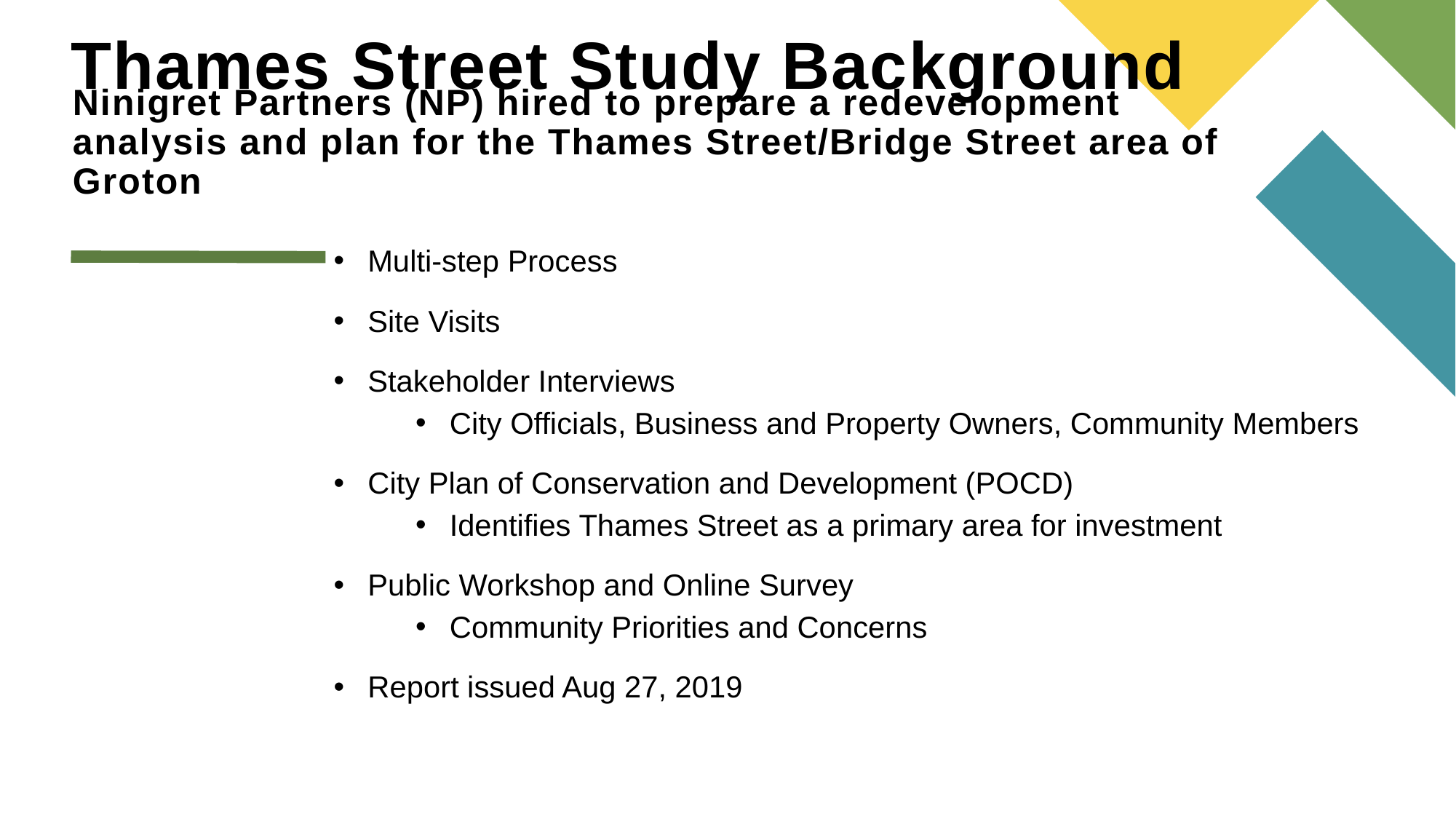

# Thames Street Study Background
Ninigret Partners (NP) hired to prepare a redevelopment analysis and plan for the Thames Street/Bridge Street area of Groton
Multi-step Process
Site Visits
Stakeholder Interviews
City Officials, Business and Property Owners, Community Members
City Plan of Conservation and Development (POCD)
Identifies Thames Street as a primary area for investment
Public Workshop and Online Survey
Community Priorities and Concerns
Report issued Aug 27, 2019